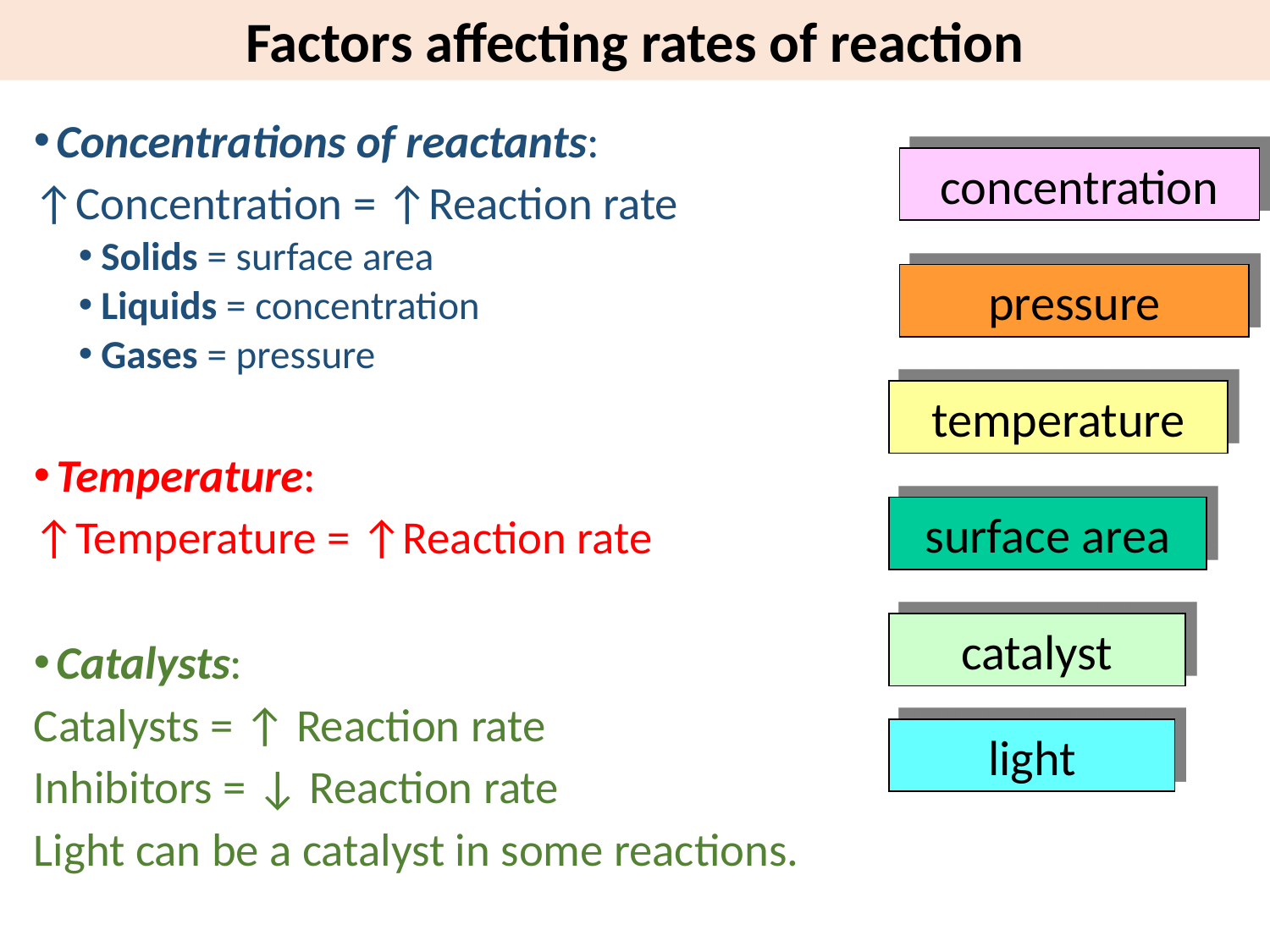

Factors affecting rates of reaction
Concentrations of reactants:
↑Concentration = ↑Reaction rate
Solids = surface area
Liquids = concentration
Gases = pressure

Temperature:
↑Temperature = ↑Reaction rate

Catalysts:
Catalysts = ↑ Reaction rate
Inhibitors = ↓ Reaction rate
Light can be a catalyst in some reactions.
concentration
pressure
temperature
surface area
catalyst
light